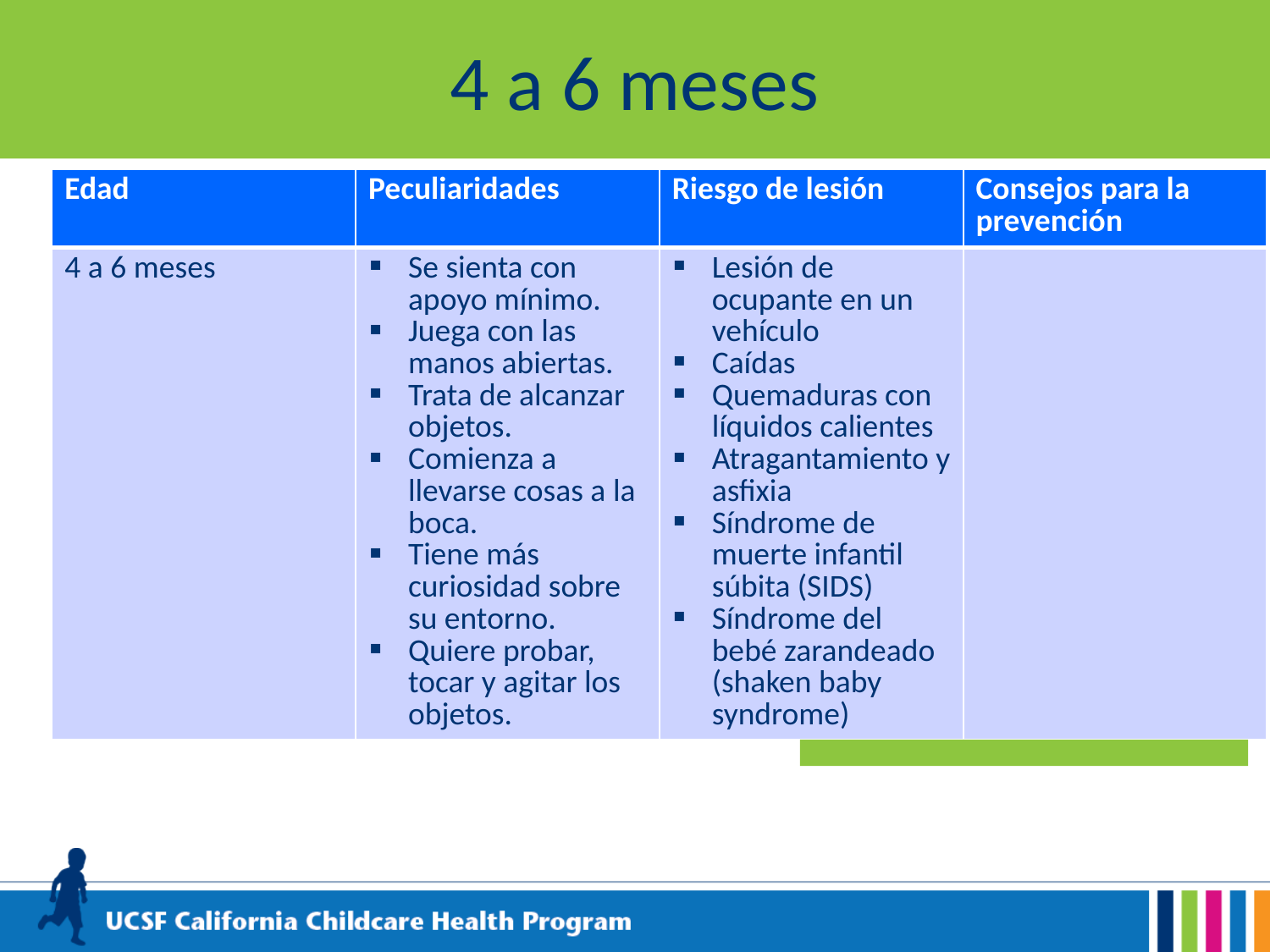

# 4 a 6 meses
| Edad | Peculiaridades | Riesgo de lesión | Consejos para la prevención |
| --- | --- | --- | --- |
| 4 a 6 meses | Se sienta con apoyo mínimo. Juega con las manos abiertas. Trata de alcanzar objetos. Comienza a llevarse cosas a la boca. Tiene más curiosidad sobre su entorno. Quiere probar, tocar y agitar los objetos. | Lesión de ocupante en un vehículo Caídas Quemaduras con líquidos calientes Atragantamiento y asfixia Síndrome de muerte infantil súbita (SIDS) Síndrome del bebé zarandeado (shaken baby syndrome) |  |